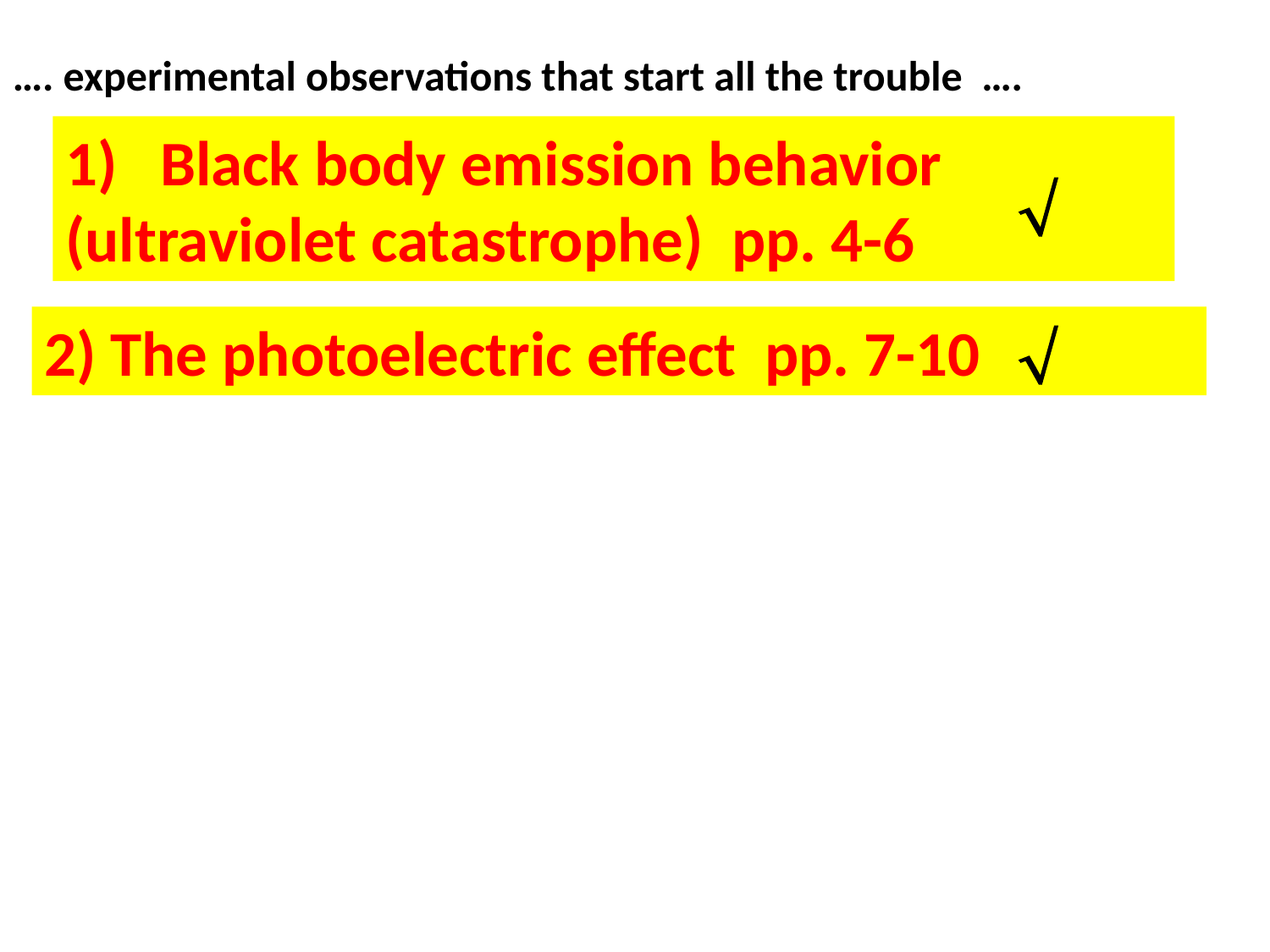

…. experimental observations that start all the trouble  ….
1)   Black body emission behavior (ultraviolet catastrophe)  pp. 4-6
√
2) The photoelectric effect  pp. 7-10
√